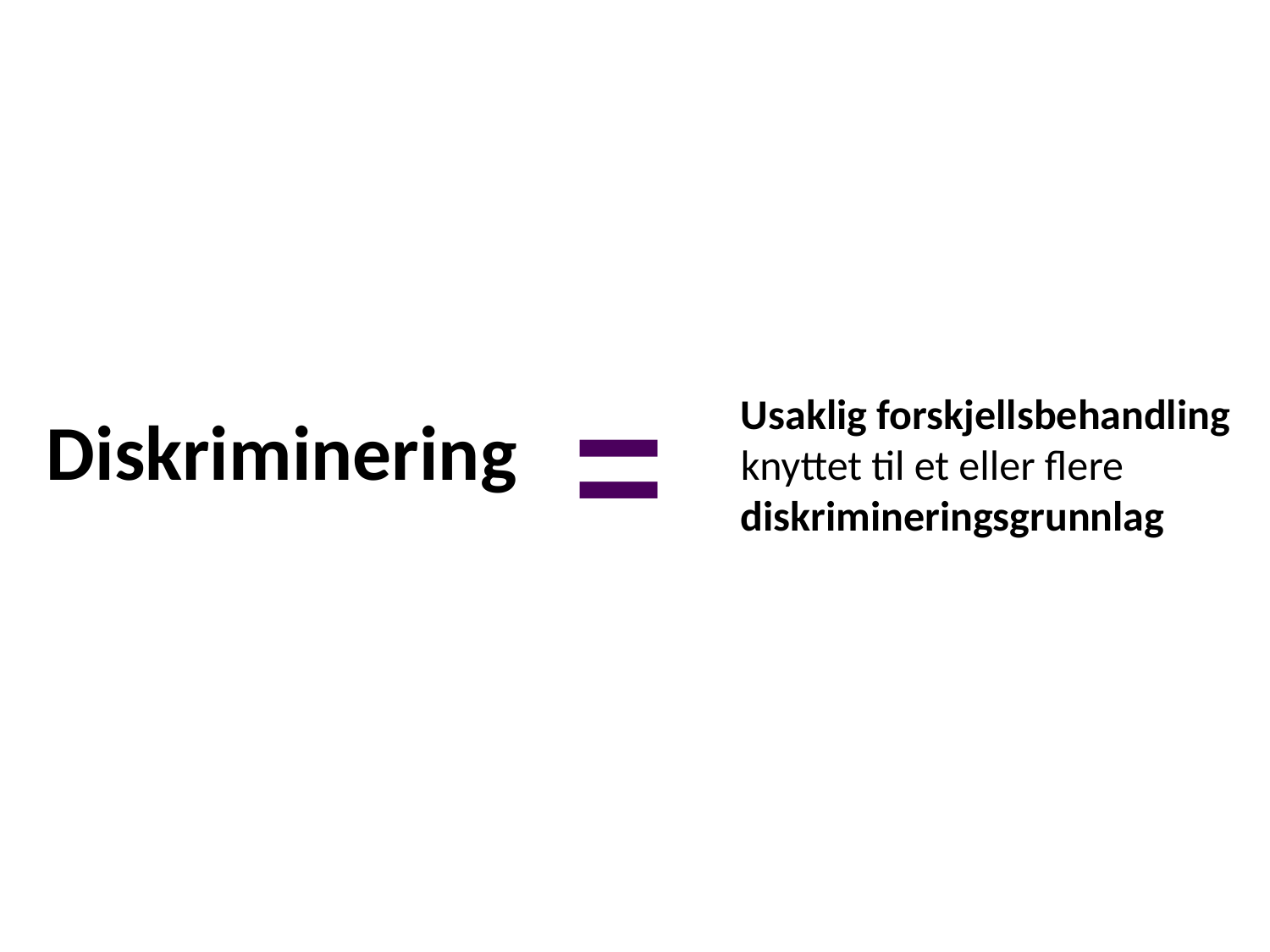

=
# Diskriminering
Usaklig forskjellsbehandling
knyttet til et eller flere
diskrimineringsgrunnlag
21